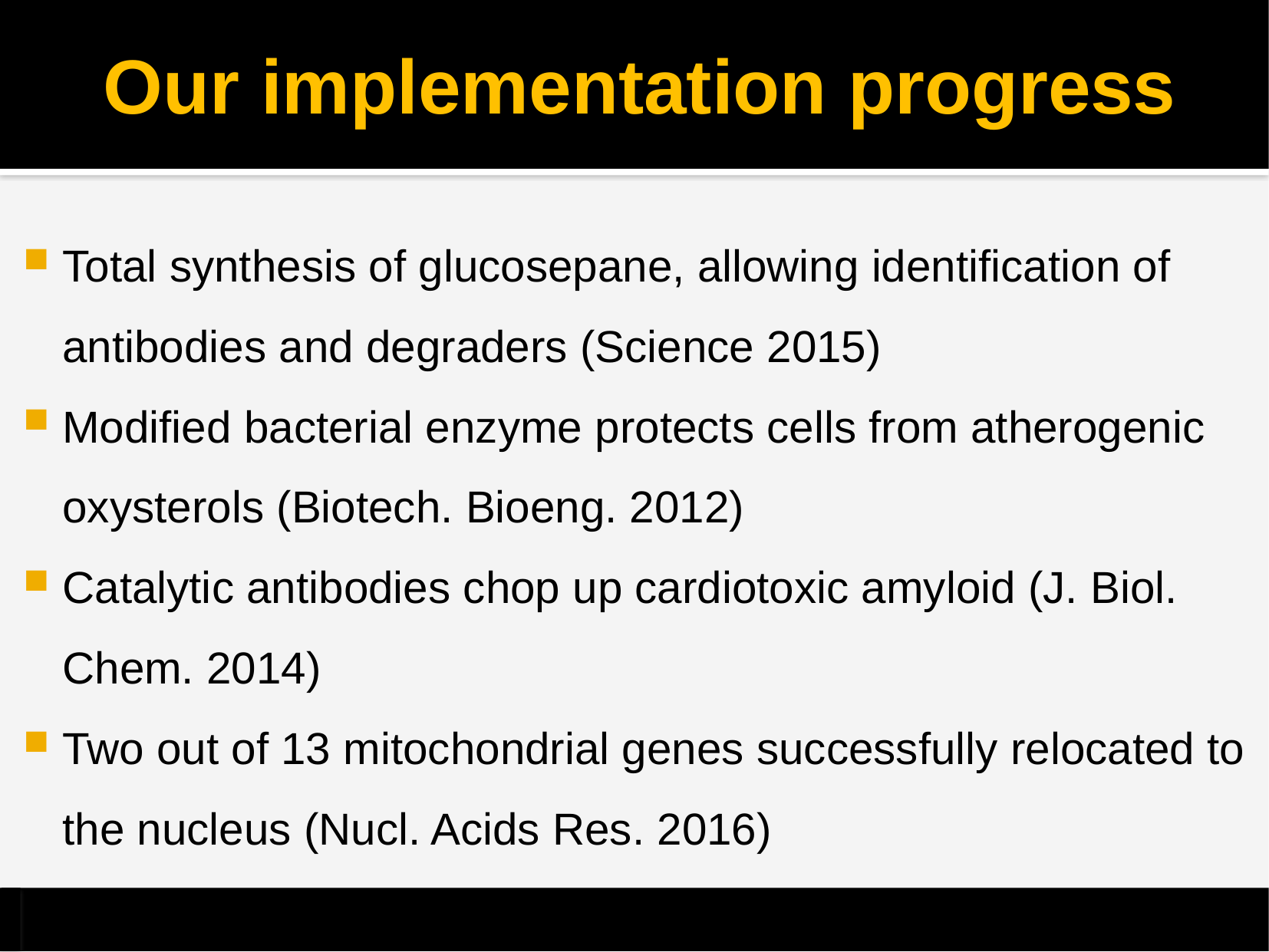

# Our implementation progress
Total synthesis of glucosepane, allowing identification of antibodies and degraders (Science 2015)
Modified bacterial enzyme protects cells from atherogenic oxysterols (Biotech. Bioeng. 2012)
Catalytic antibodies chop up cardiotoxic amyloid (J. Biol. Chem. 2014)
Two out of 13 mitochondrial genes successfully relocated to the nucleus (Nucl. Acids Res. 2016)